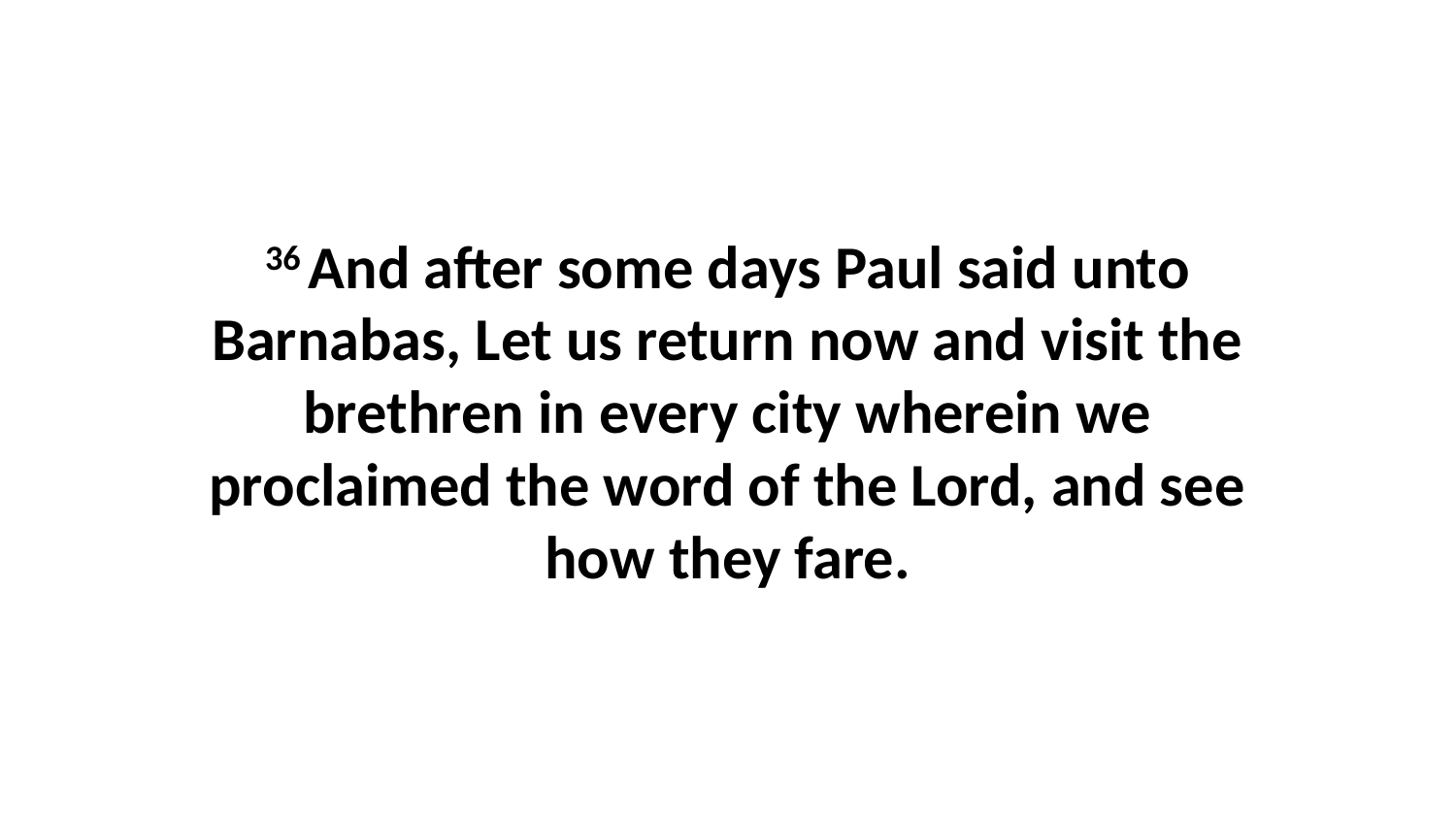

36 And after some days Paul said unto Barnabas, Let us return now and visit the brethren in every city wherein we proclaimed the word of the Lord, and see how they fare.